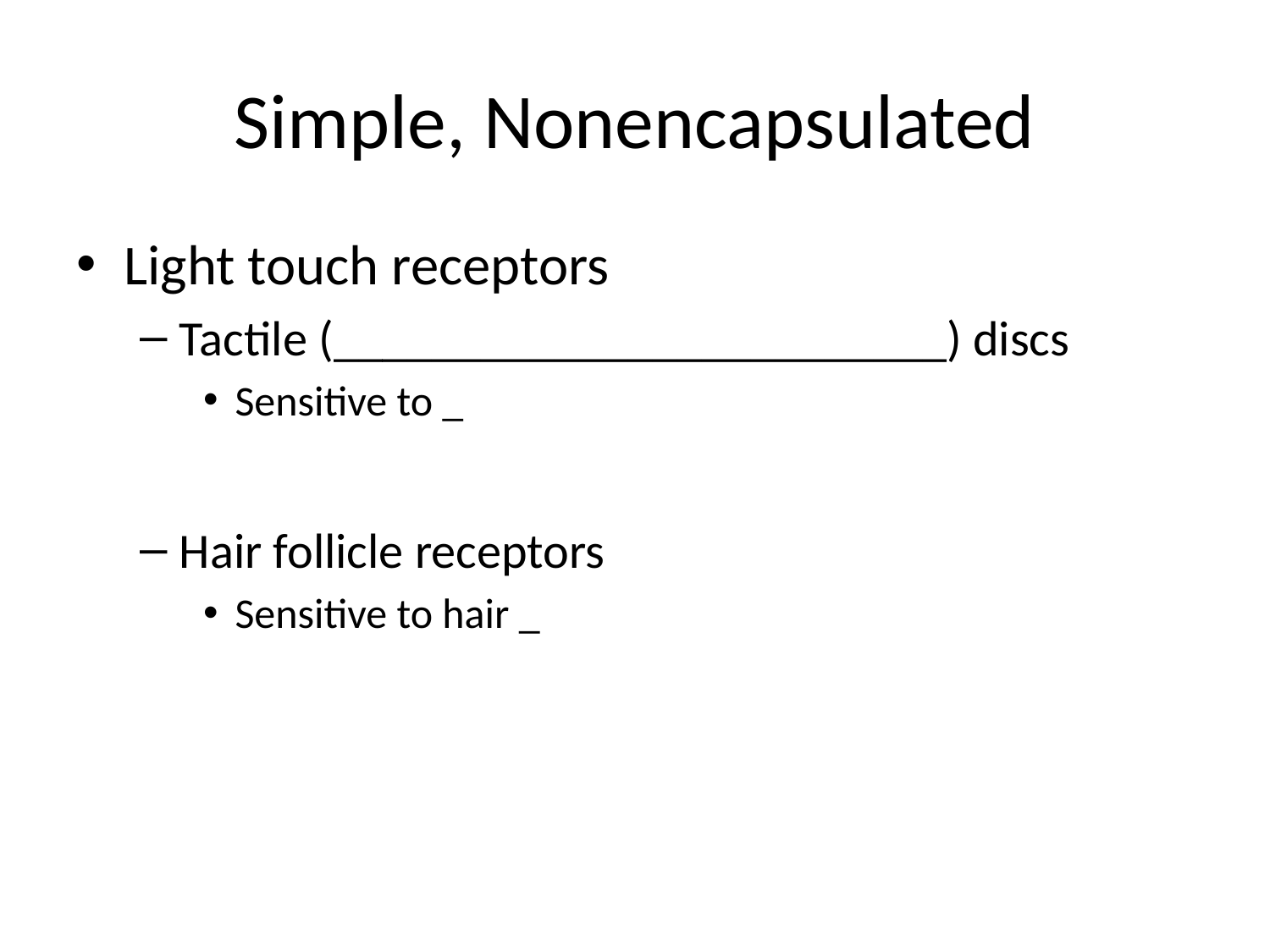

# Simple, Nonencapsulated
Light touch receptors
Tactile (_________________________) discs
Sensitive to _

Hair follicle receptors
Sensitive to hair _